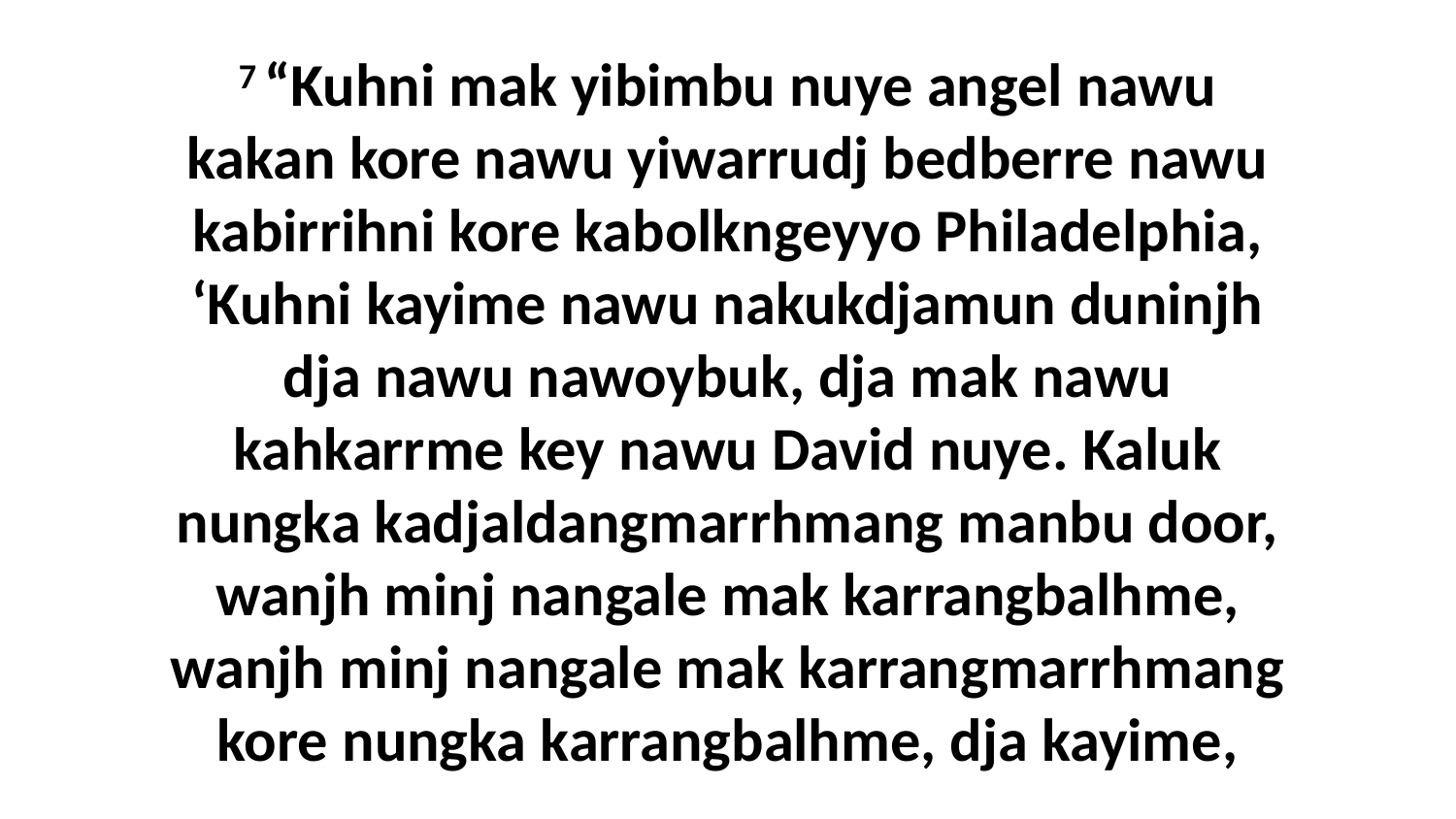

7 “Kuhni mak yibimbu nuye angel nawu kakan kore nawu yiwarrudj bedberre nawu kabirrihni kore kabolkngeyyo Philadelphia, ‘Kuhni kayime nawu nakukdjamun duninjh dja nawu nawoybuk, dja mak nawu kahkarrme key nawu David nuye. Kaluk nungka kadjaldangmarrhmang manbu door, wanjh minj nangale mak karrangbalhme, wanjh minj nangale mak karrangmarrhmang kore nungka karrangbalhme, dja kayime,